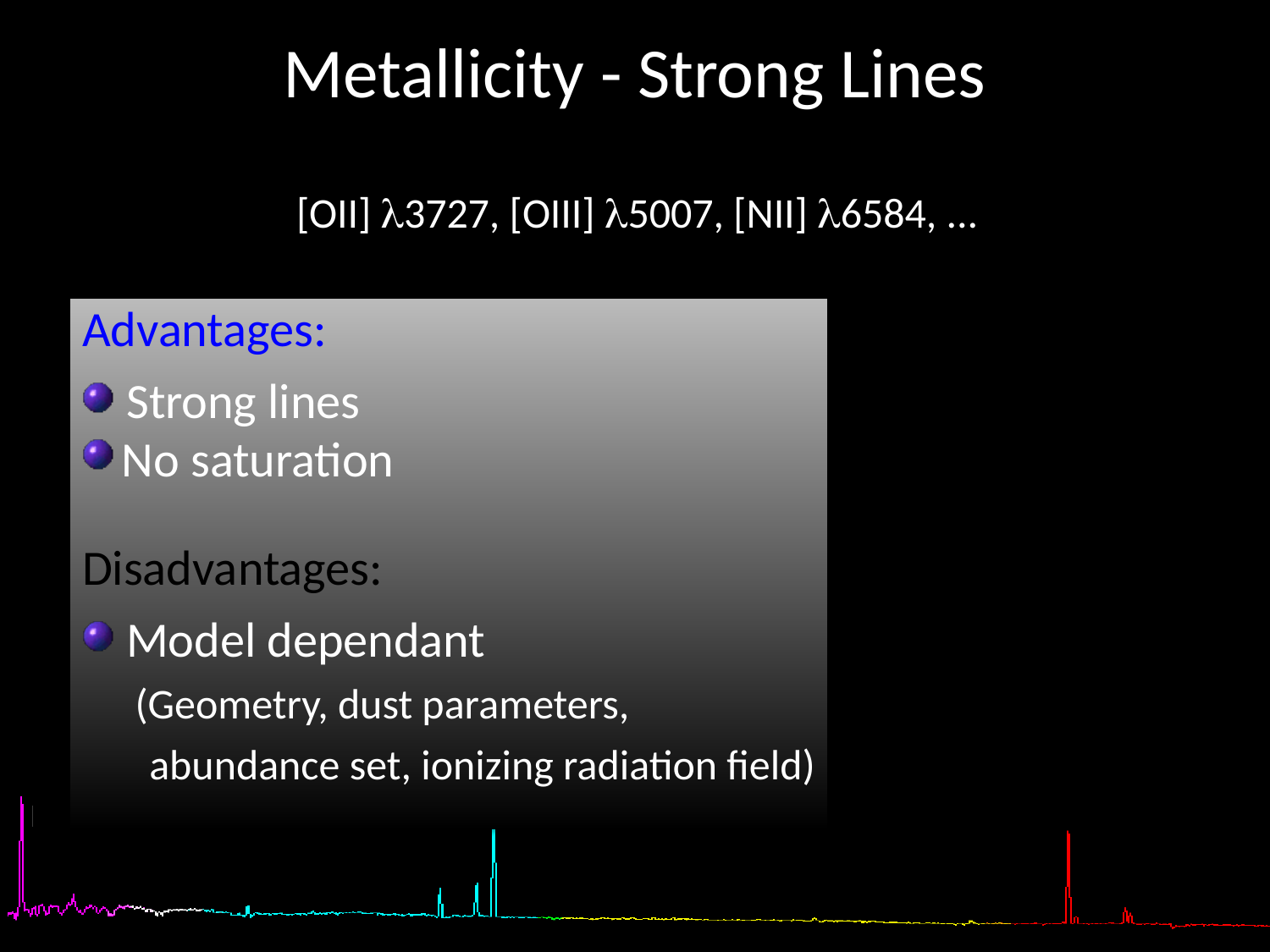

# Metallicity - Strong Lines
[OII] λ3727, [OIII] λ5007, [NII] λ6584, ...

Advantages:
 Strong lines
 No saturation

Disadvantages:
 Model dependant
       (Geometry, dust parameters,
       abundance set, ionizing radiation field)